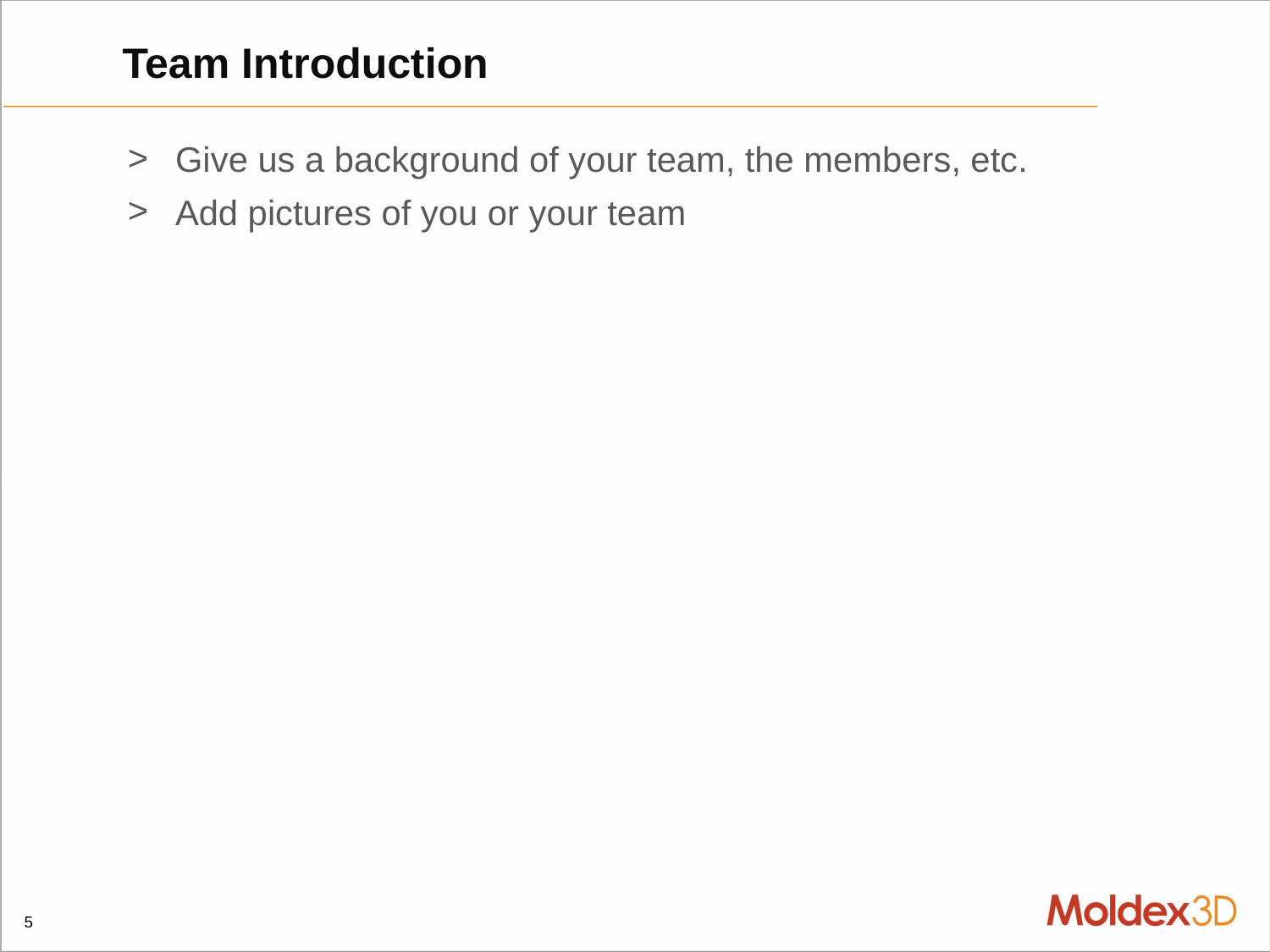

# Team Introduction
Give us a background of your team, the members, etc.
Add pictures of you or your team